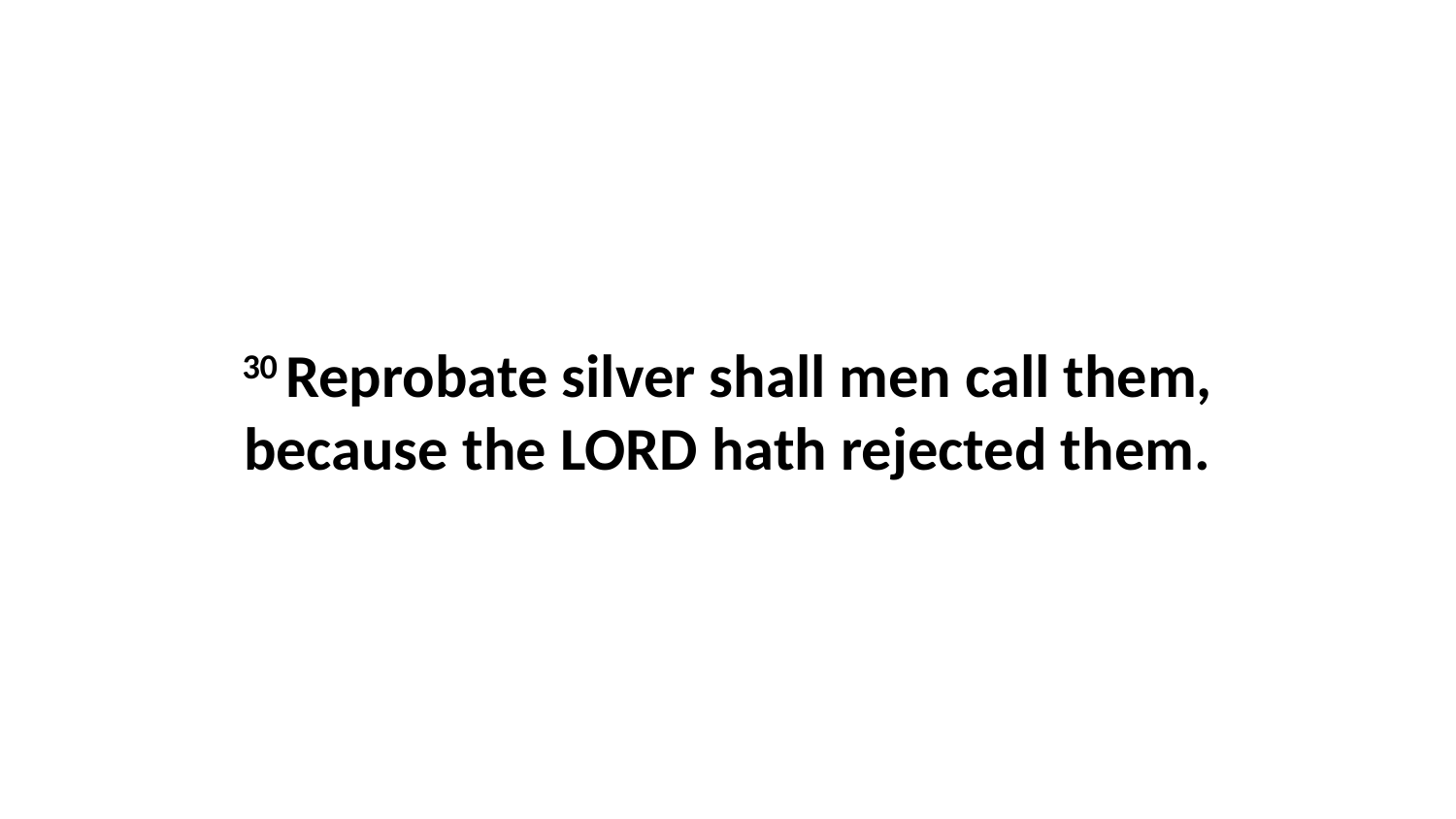

30 Reprobate silver shall men call them, because the LORD hath rejected them.